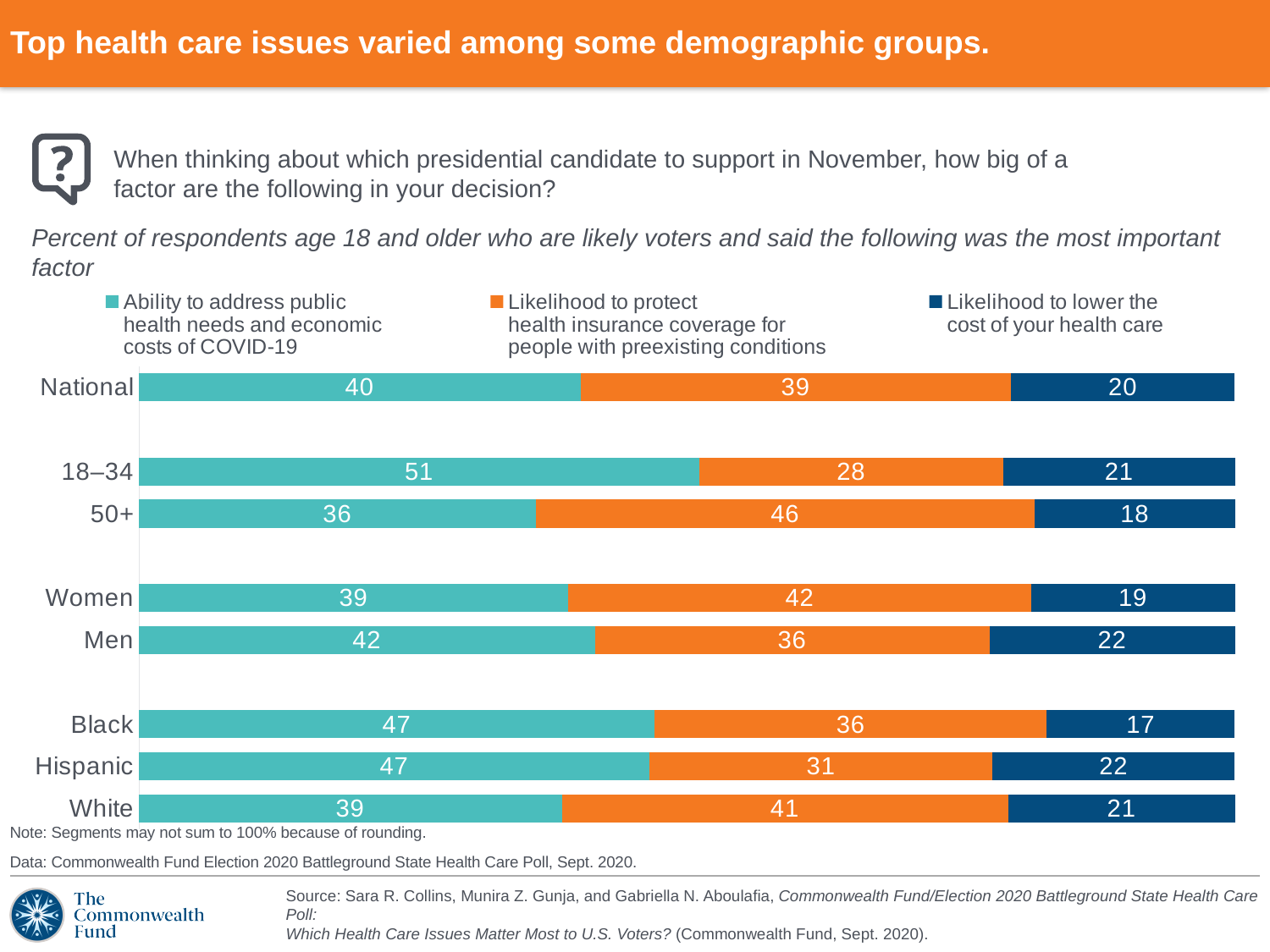

Top health care issues varied among some demographic groups.
When thinking about which presidential candidate to support in November, how big of a factor are the following in your decision?

Percent of respondents age 18 and older who are likely voters and said the following was the most important factor

### Chart

| Category | Ability to address public
health needs and economic
costs of COVID-19 | Likelihood to protect
health insurance coverage for
people with preexisting conditions | Likelihood to lower the
cost of your health care |
|---|---|---|---|
| White | 38.57 | 40.75 | 20.68 |
| Hispanic | 46.589999999999996 | 31.3 | 22.1 |
| Black | 47.06 | 35.78 | 17.150000000000002 |
|  | None | None | None |
| Men | 41.58 | 36.03 | 22.39 |
| Women | 39.160000000000004 | 42.24 | 18.6 |
|  | None | None | None |
| 50+ | 36.199999999999996 | 45.550000000000004 | 18.25 |
| 18–34 | 51.129999999999995 | 27.73 | 21.14 |
|  | None | None | None |
| National | 40.27 | 39.300000000000004 | 20.419999999999998 |
Note: Segments may not sum to 100% because of rounding.
Data: Commonwealth Fund Election 2020 Battleground State Health Care Poll, Sept. 2020.